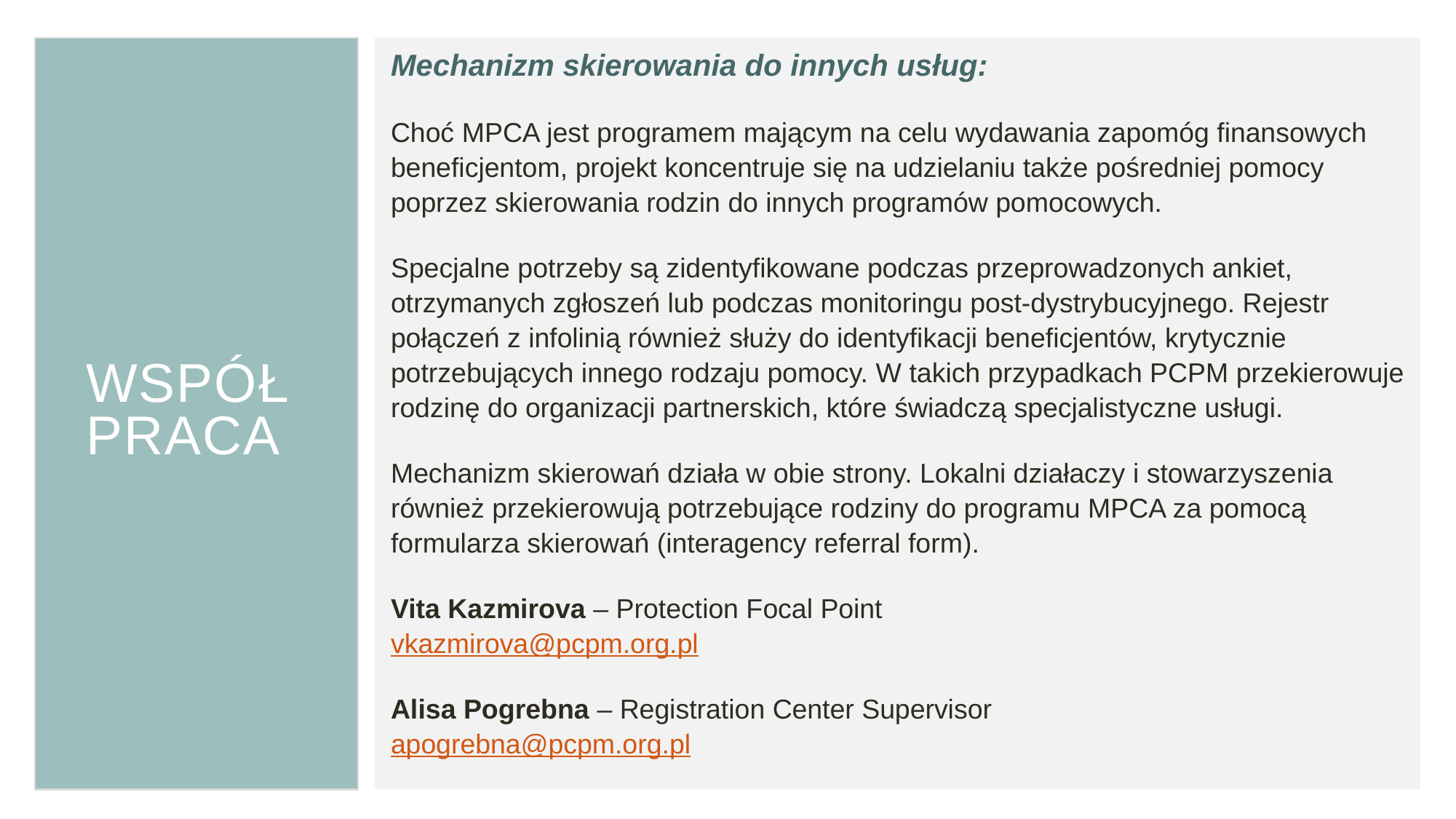

Mechanizm skierowania do innych usług:
Choć MPCA jest programem mającym na celu wydawania zapomóg finansowych beneficjentom, projekt koncentruje się na udzielaniu także pośredniej pomocy poprzez skierowania rodzin do innych programów pomocowych.
Specjalne potrzeby są zidentyfikowane podczas przeprowadzonych ankiet, otrzymanych zgłoszeń lub podczas monitoringu post-dystrybucyjnego. Rejestr połączeń z infolinią również służy do identyfikacji beneficjentów, krytycznie potrzebujących innego rodzaju pomocy. W takich przypadkach PCPM przekierowuje rodzinę do organizacji partnerskich, które świadczą specjalistyczne usługi.
Mechanizm skierowań działa w obie strony. Lokalni działaczy i stowarzyszenia również przekierowują potrzebujące rodziny do programu MPCA za pomocą formularza skierowań (interagency referral form).
Vita Kazmirova – Protection Focal Point
vkazmirova@pcpm.org.pl
Alisa Pogrebna – Registration Center Supervisor
apogrebna@pcpm.org.pl

# WSPÓŁPRACA